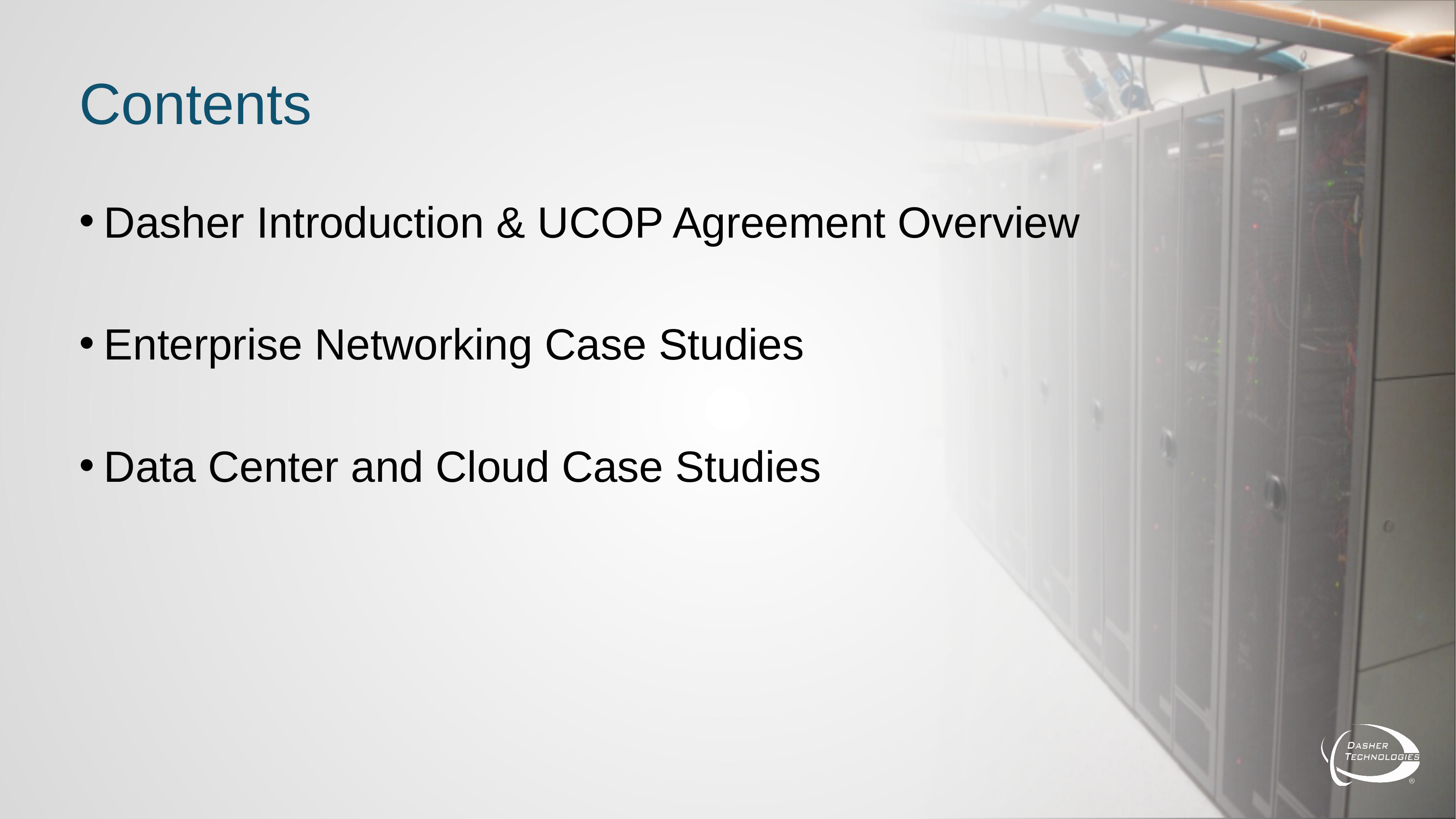

# Contents
Dasher Introduction & UCOP Agreement Overview

Enterprise Networking Case Studies

Data Center and Cloud Case Studies